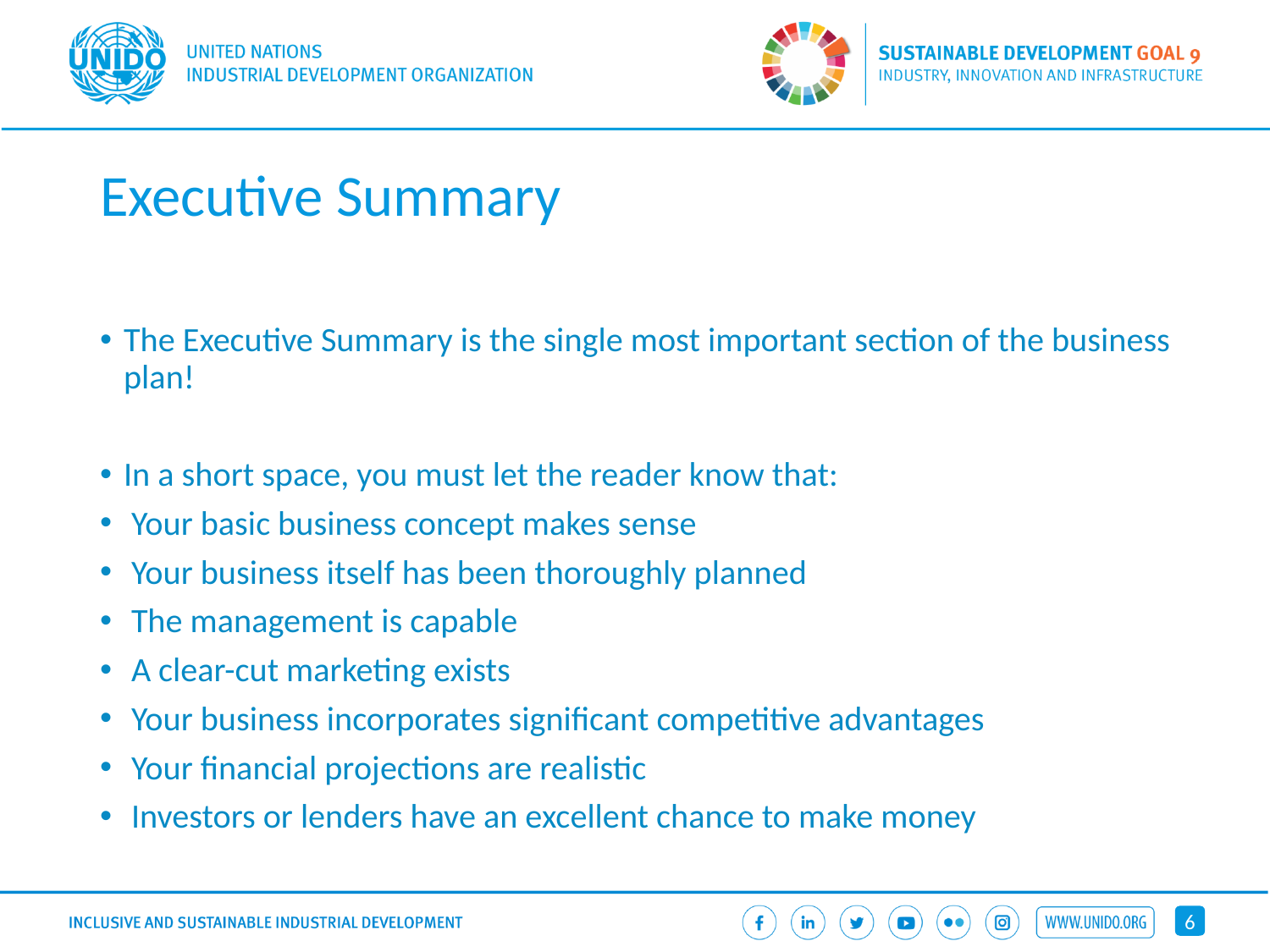

# Executive Summary
The Executive Summary is the single most important section of the business plan!

In a short space, you must let the reader know that:
 Your basic business concept makes sense
 Your business itself has been thoroughly planned
 The management is capable
 A clear-cut marketing exists
 Your business incorporates significant competitive advantages
 Your financial projections are realistic
 Investors or lenders have an excellent chance to make money